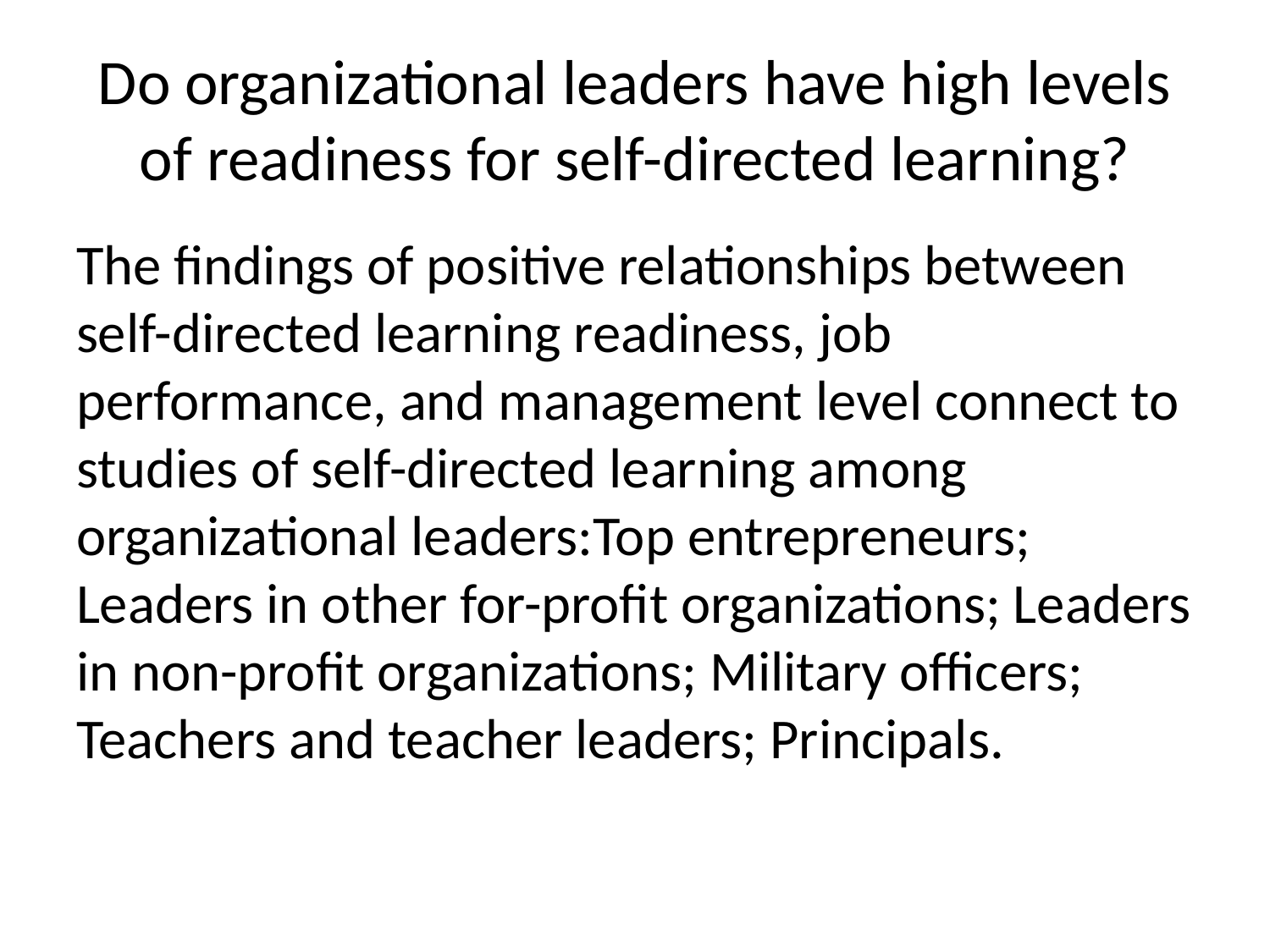

# Do organizational leaders have high levels of readiness for self-directed learning?
The findings of positive relationships between self-directed learning readiness, job performance, and management level connect to studies of self-directed learning among organizational leaders:Top entrepreneurs; Leaders in other for-profit organizations; Leaders in non-profit organizations; Military officers; Teachers and teacher leaders; Principals.